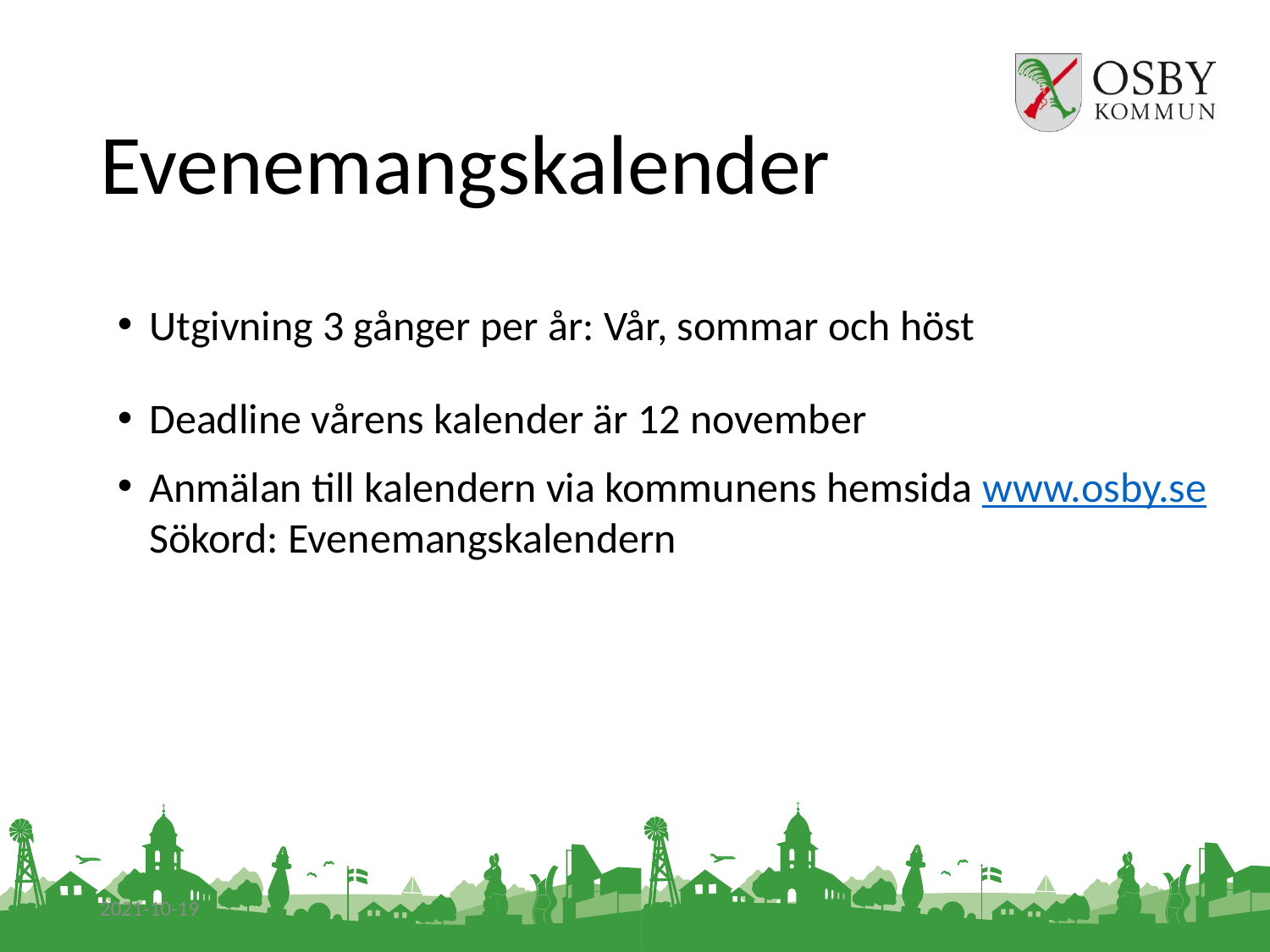

# Evenemangskalender
Utgivning 3 gånger per år: Vår, sommar och höst
Deadline vårens kalender är 12 november
Anmälan till kalendern via kommunens hemsida www.osby.se Sökord: Evenemangskalendern

2021-10-19